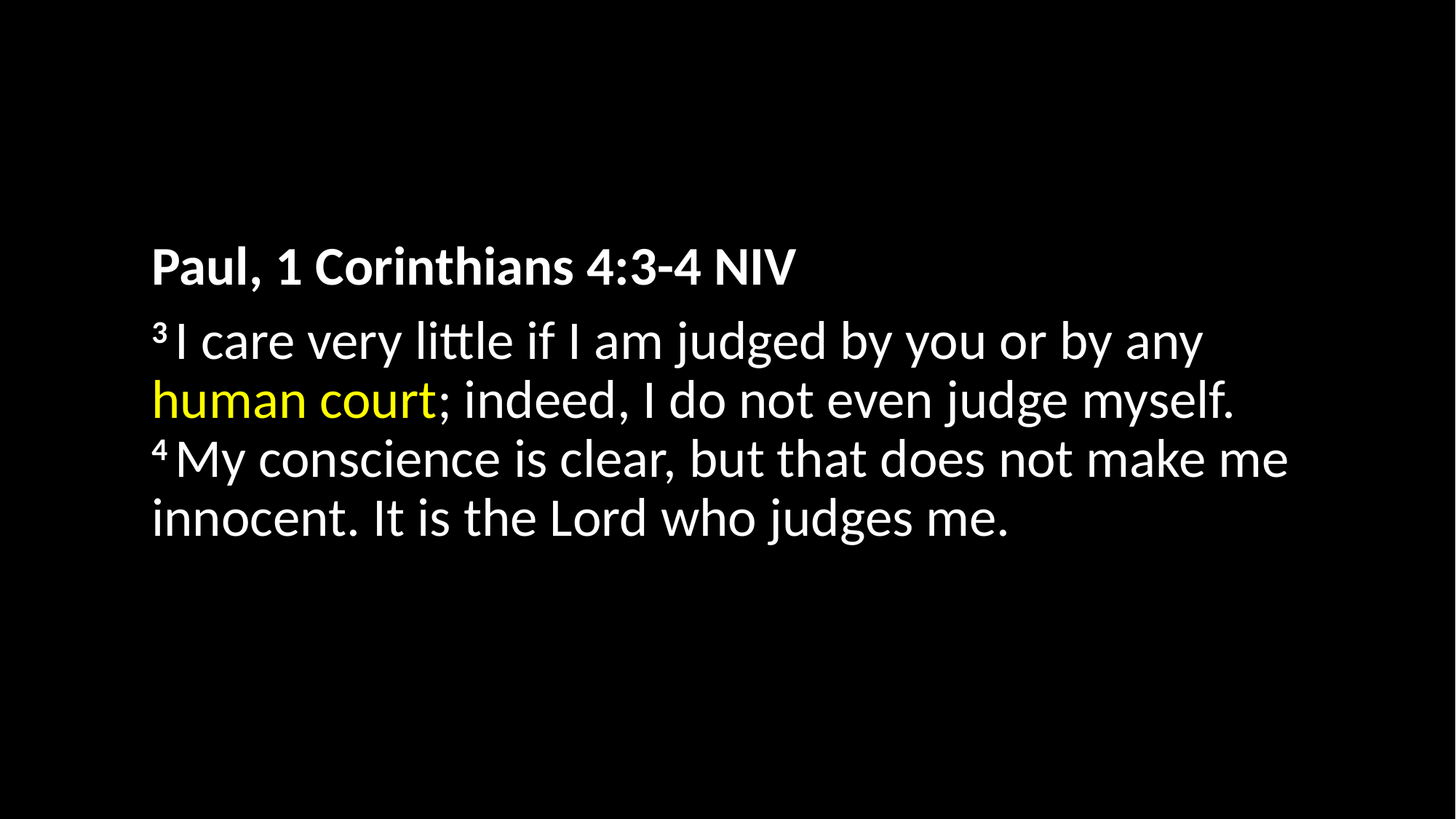

Paul, 1 Corinthians 4:3-4 NIV
3 I care very little if I am judged by you or by any human court; indeed, I do not even judge myself. 
4 My conscience is clear, but that does not make me innocent. It is the Lord who judges me.